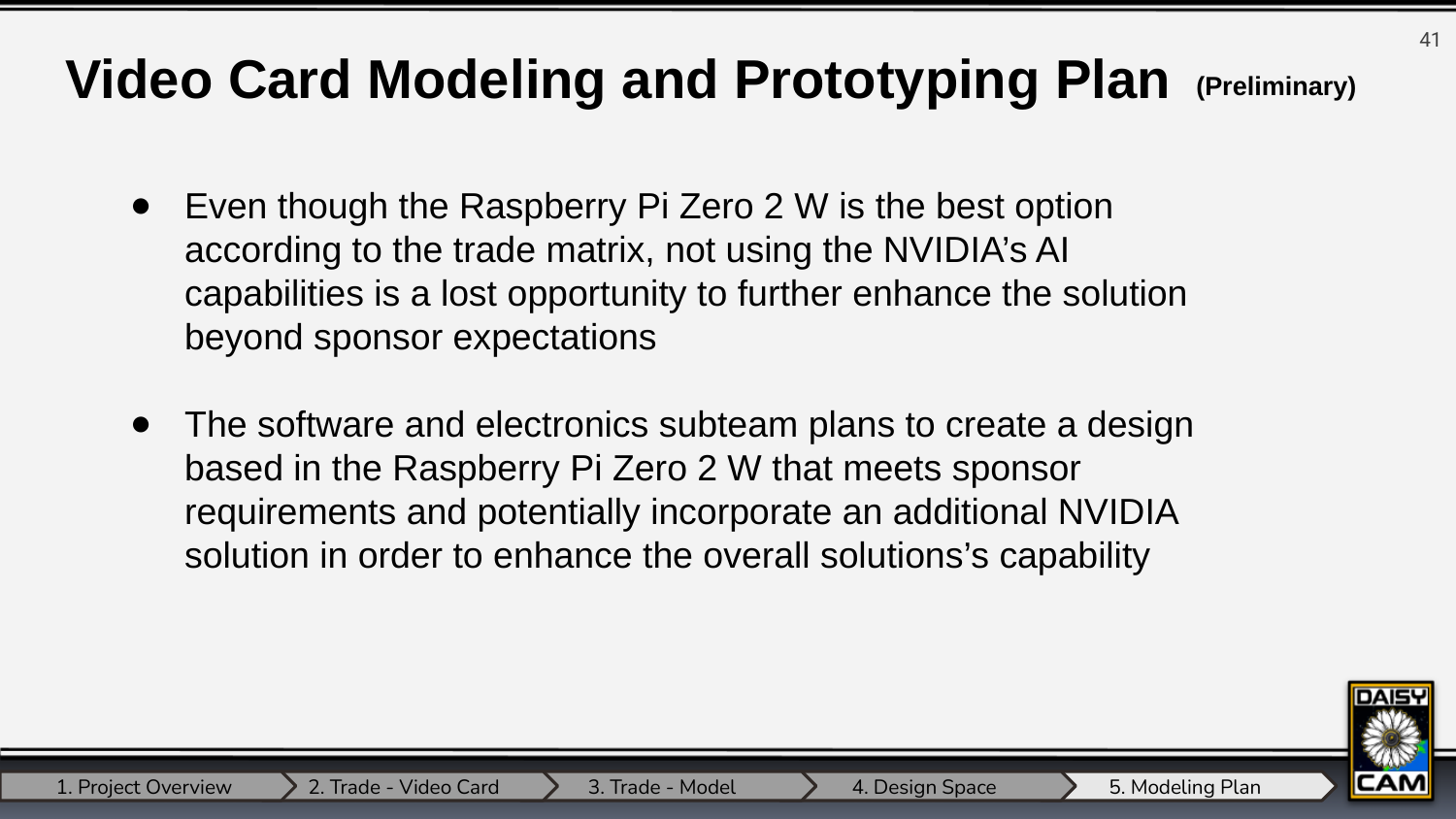

41
Video Card Modeling and Prototyping Plan
(Preliminary)

Even though the Raspberry Pi Zero 2 W is the best option according to the trade matrix, not using the NVIDIA’s AI capabilities is a lost opportunity to further enhance the solution beyond sponsor expectations

The software and electronics subteam plans to create a design based in the Raspberry Pi Zero 2 W that meets sponsor requirements and potentially incorporate an additional NVIDIA solution in order to enhance the overall solutions’s capability

1. Project Overview
2. Trade - Video Card
3. Trade - Model
4. Design Space
5. Modeling Plan